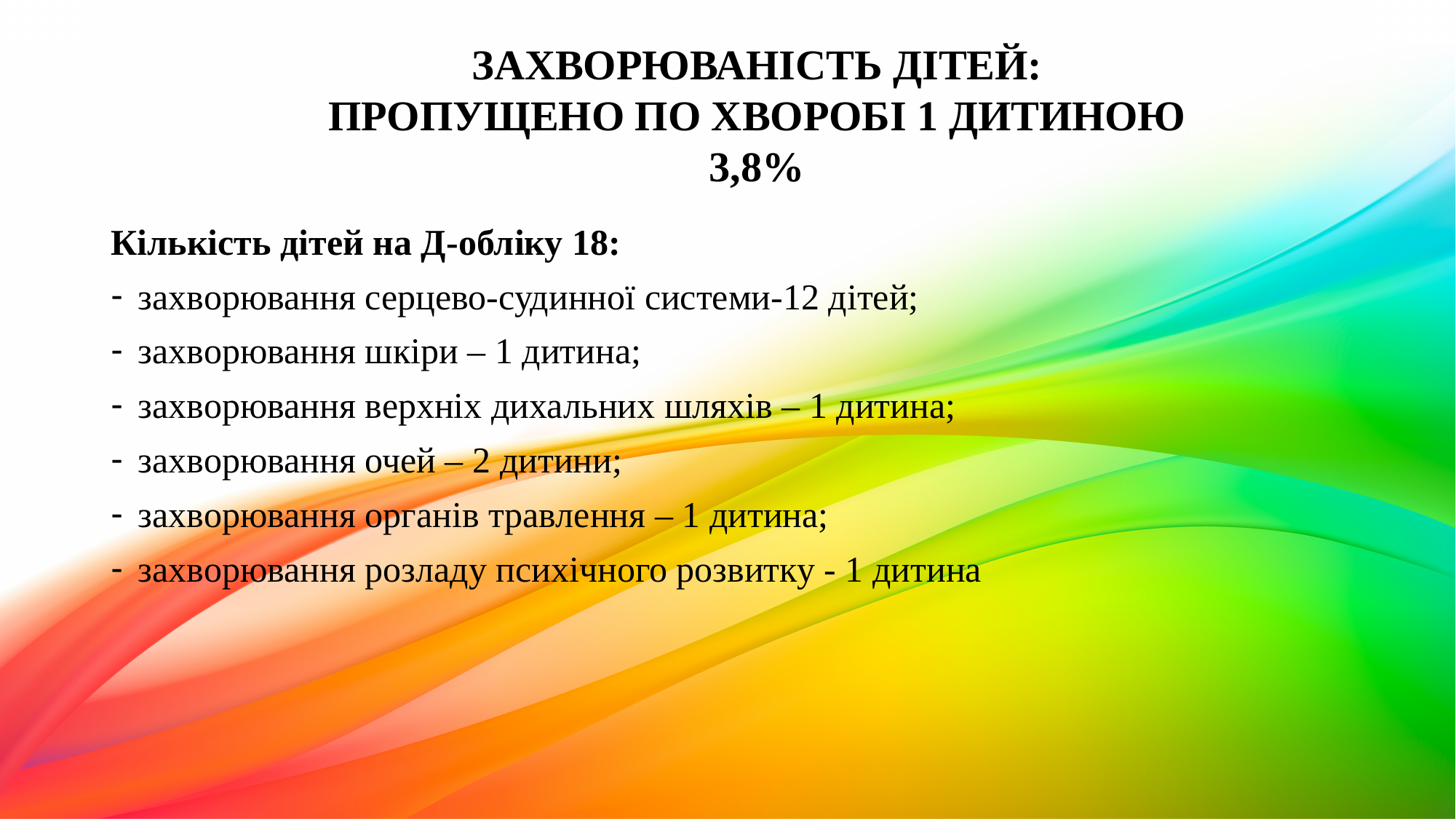

ЗАХВОРЮВАНІСТЬ ДІТЕЙ: ПРОПУЩЕНО ПО ХВОРОБІ 1 ДИТИНОЮ 3,8%
Кількість дітей на Д-обліку 18:
захворювання серцево-судинної системи-12 дітей;
захворювання шкіри – 1 дитина;
захворювання верхніх дихальних шляхів – 1 дитина;
захворювання очей – 2 дитини;
захворювання органів травлення – 1 дитина;
захворювання розладу психічного розвитку - 1 дитина